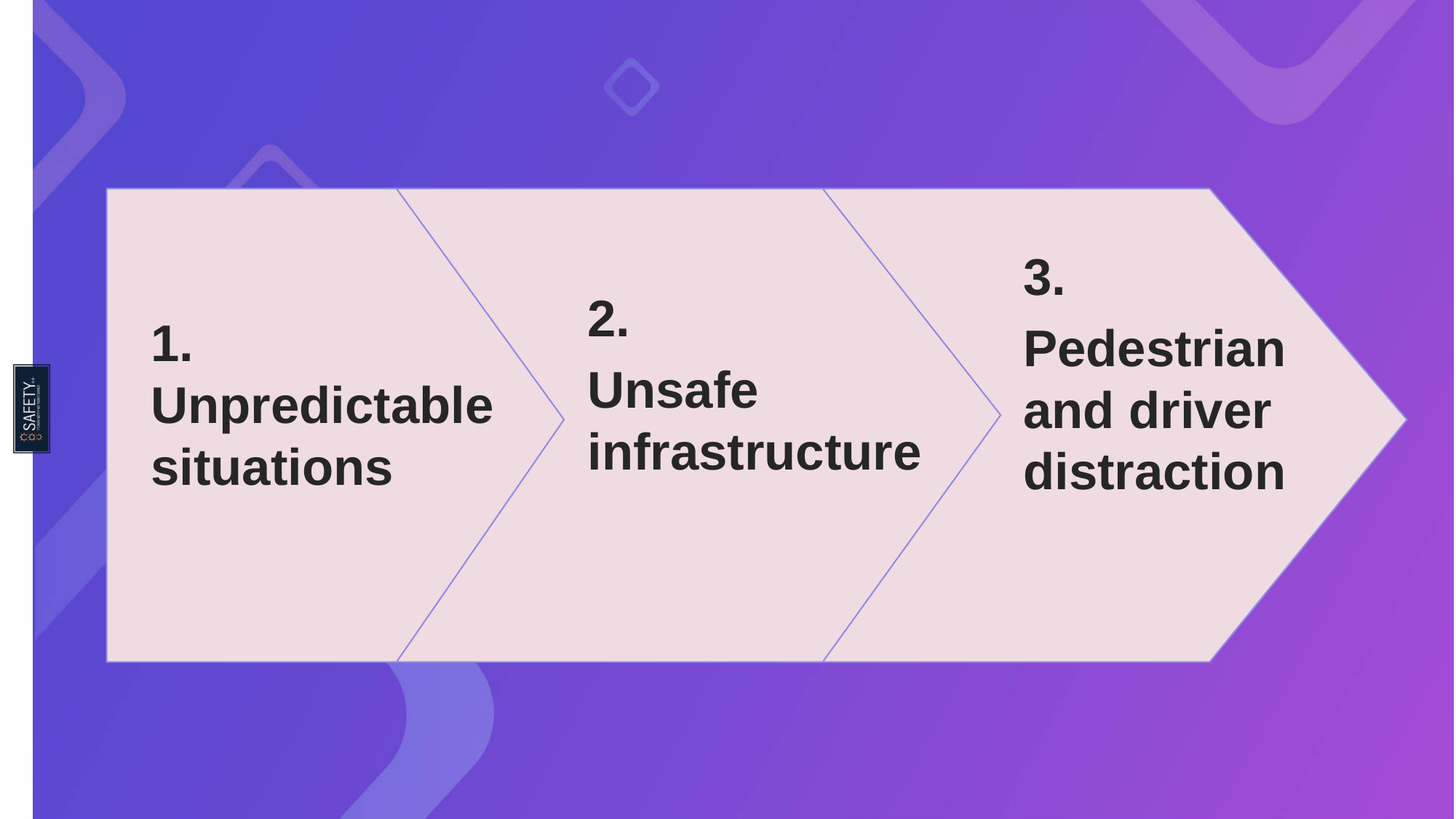

3.
Pedestrian and driver distraction
2.
Unsafe infrastructure
1. Unpredictable situations